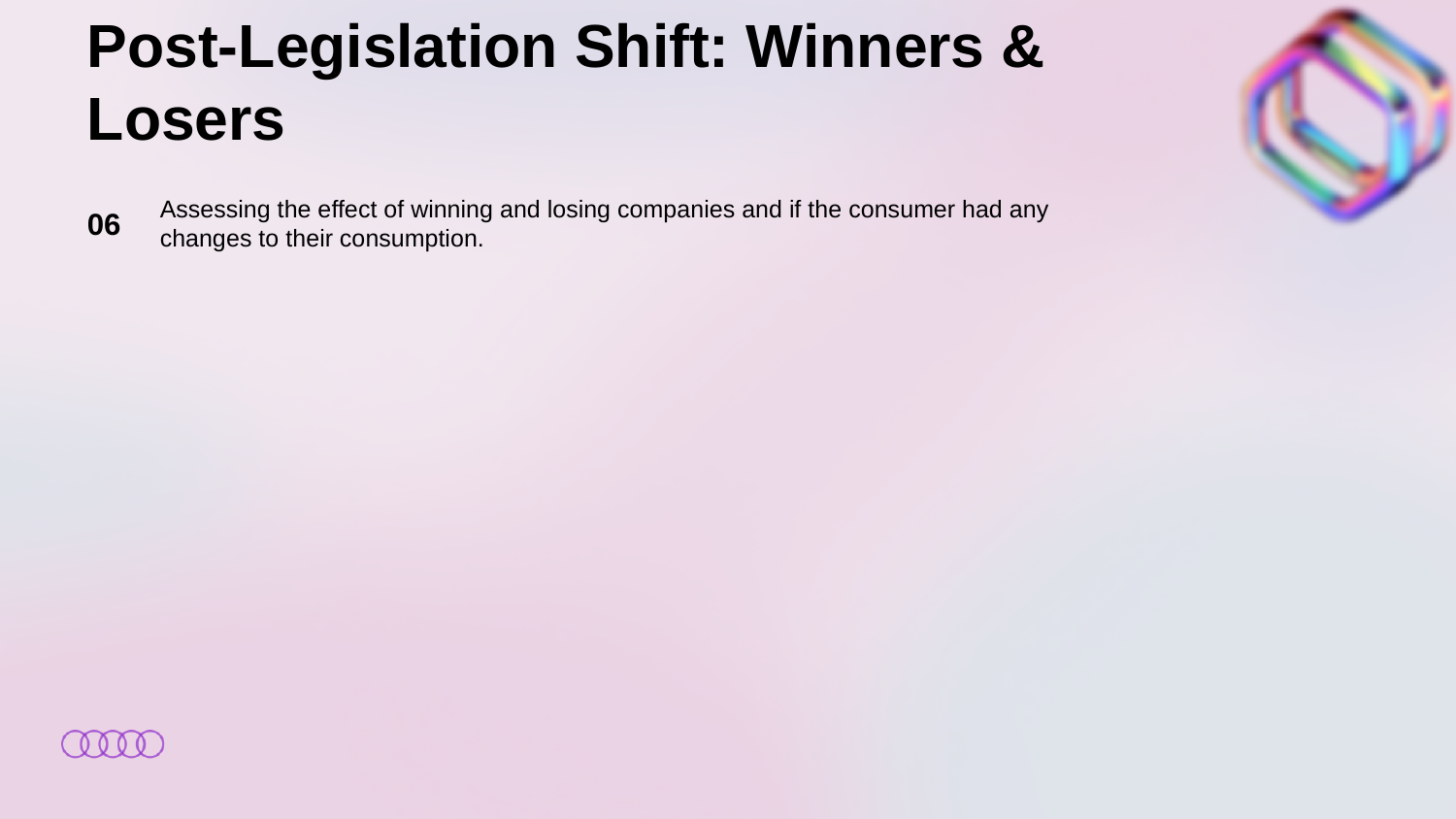

Post-Legislation Shift: Winners & Losers
06
Assessing the effect of winning and losing companies and if the consumer had any changes to their consumption.